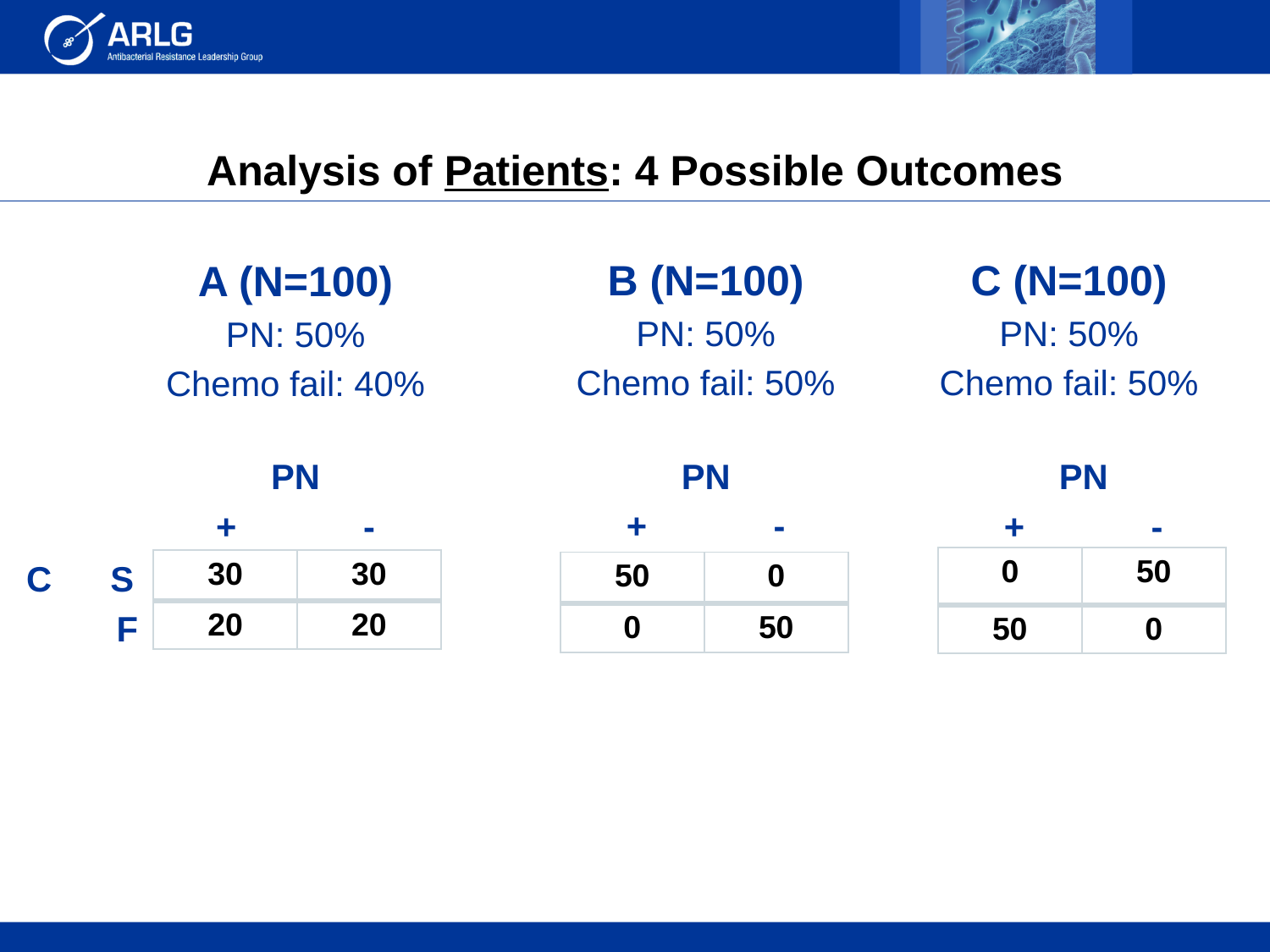

# Analysis of Patients: 4 Possible Outcomes
B (N=100)
PN: 50%
Chemo fail: 50%

C (N=100)
PN: 50%
Chemo fail: 50%

A (N=100)
PN: 50%
Chemo fail: 40%

PN
+             -

PN
+             -

PN
+             -

| 0 | 50 |
| --- | --- |
| 50 | 0 |
| 30 | 30 |
| --- | --- |
| 20 | 20 |
C      S
         F

| 50 | 0 |
| --- | --- |
| 0 | 50 |